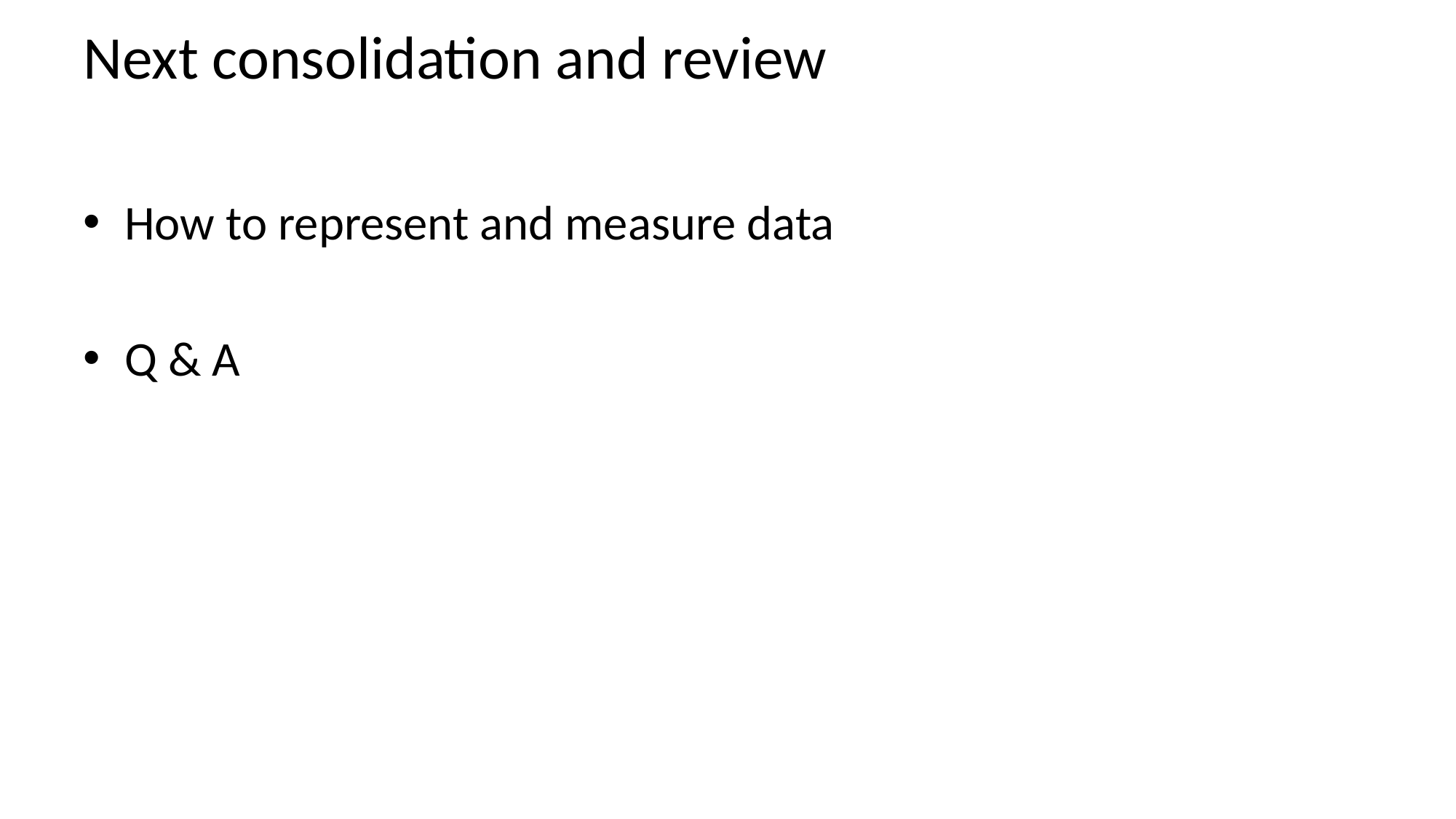

# Next consolidation and review

How to represent and measure data

Q & A